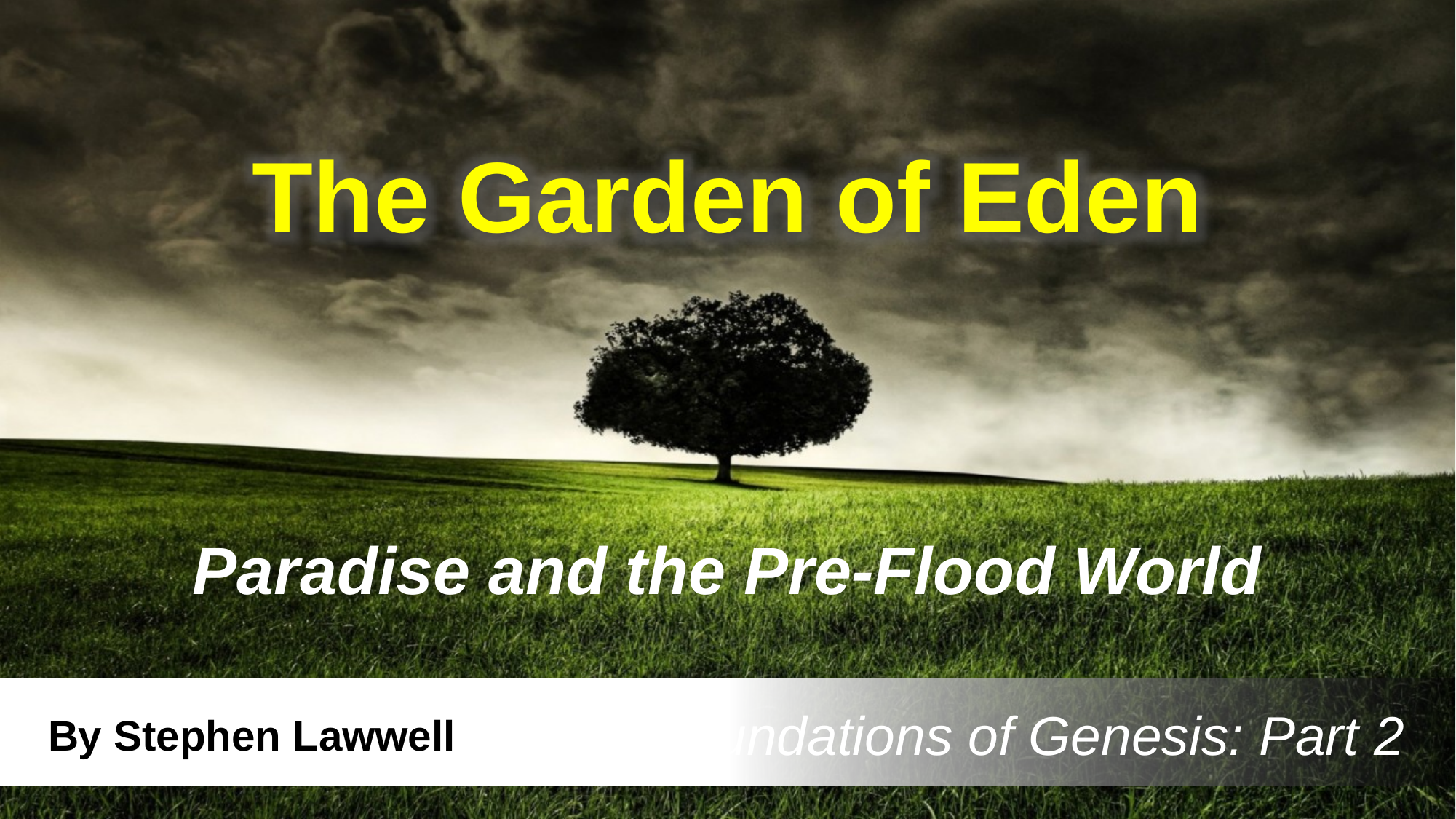

The Garden of Eden
Paradise and the Pre-Flood World

 Foundations of Genesis: Part 2
By Stephen Lawwell